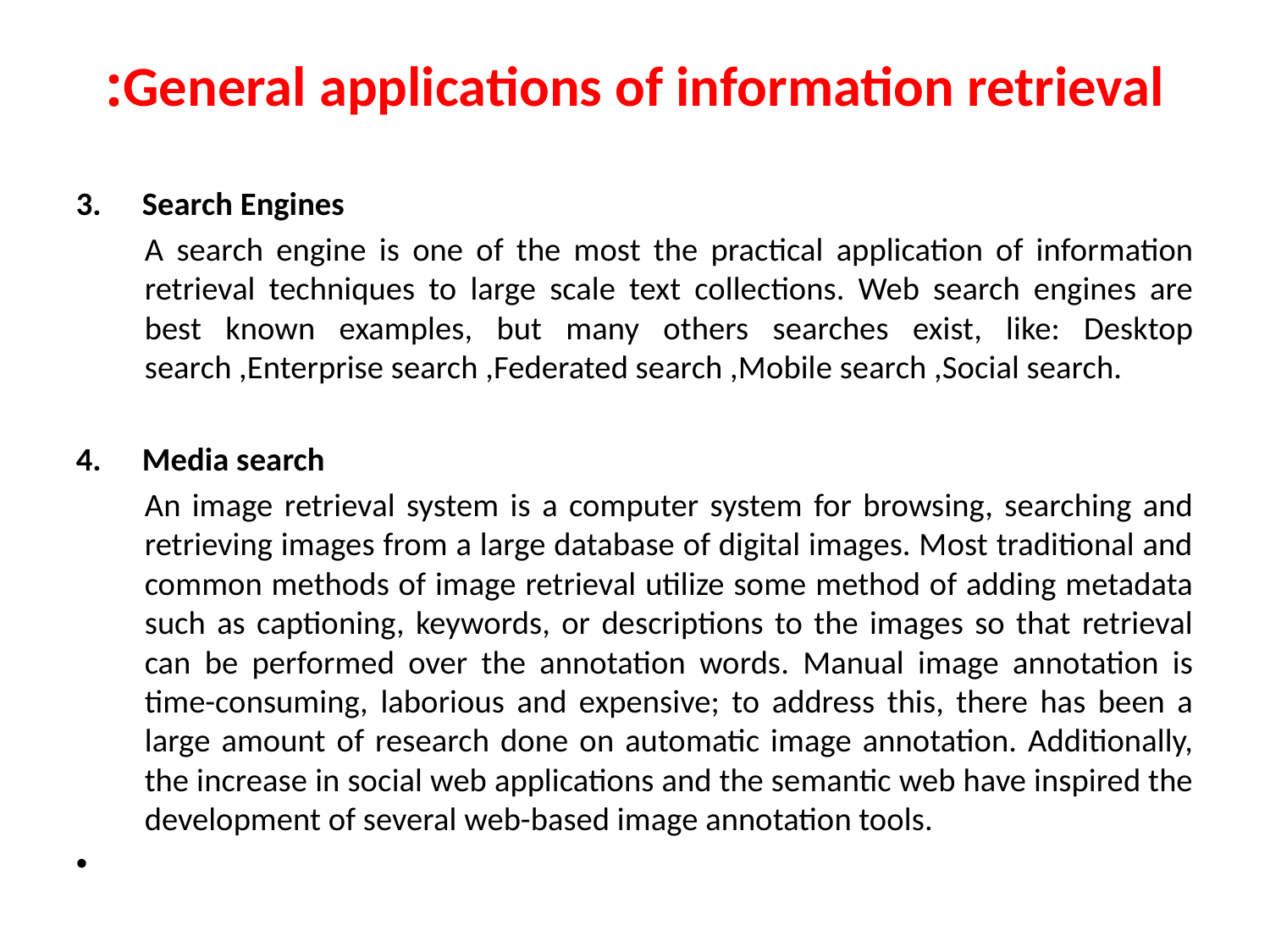

# General applications of information retrieval:
Search Engines
A search engine is one of the most the practical application of information retrieval techniques to large scale text collections. Web search engines are best known examples, but many others searches exist, like: Desktop search ,Enterprise search ,Federated search ,Mobile search ,Social search.

Media search
An image retrieval system is a computer system for browsing, searching and retrieving images from a large database of digital images. Most traditional and common methods of image retrieval utilize some method of adding metadata such as captioning, keywords, or descriptions to the images so that retrieval can be performed over the annotation words. Manual image annotation is time-consuming, laborious and expensive; to address this, there has been a large amount of research done on automatic image annotation. Additionally, the increase in social web applications and the semantic web have inspired the development of several web-based image annotation tools.